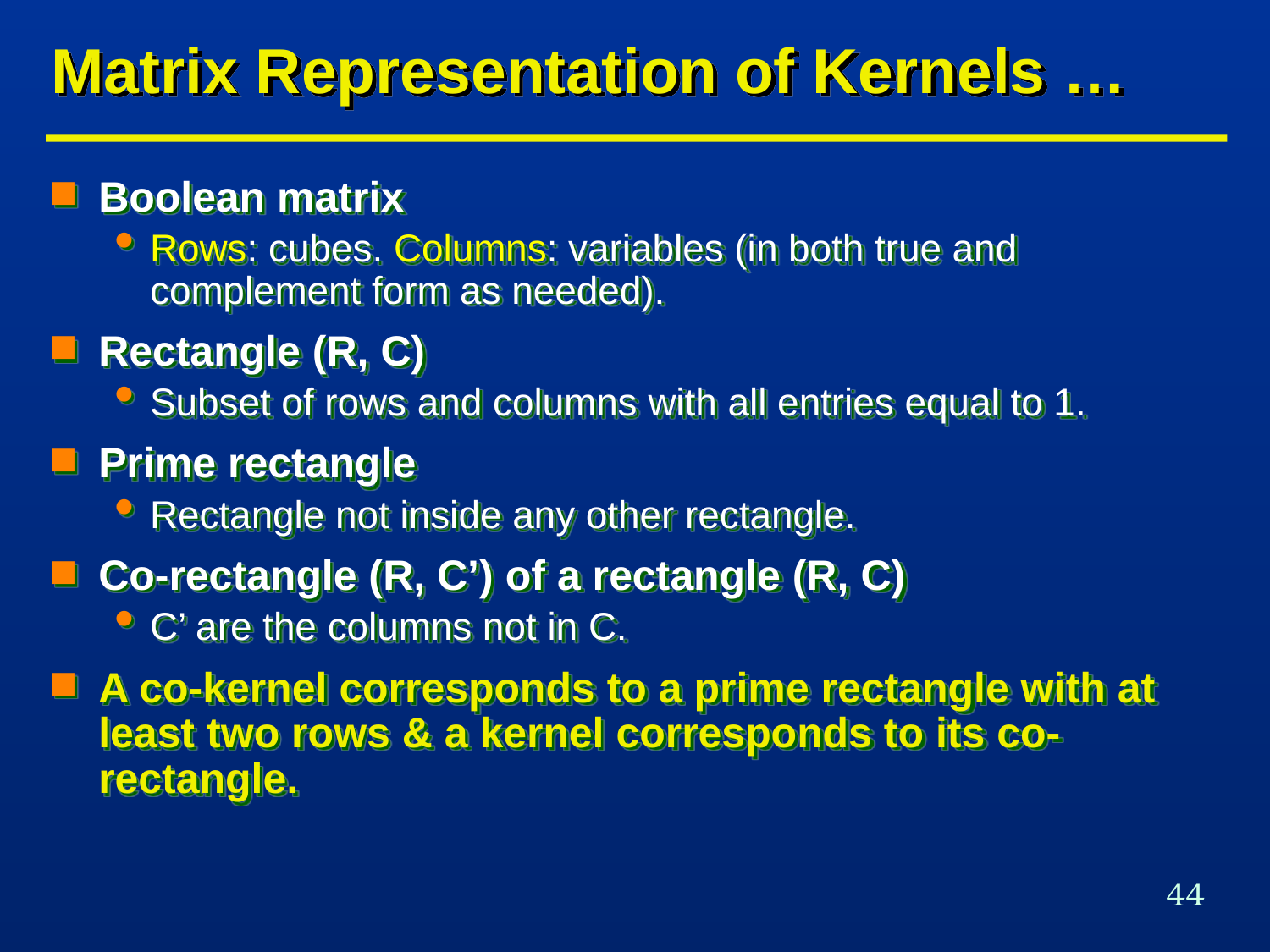

# Matrix Representation of Kernels …
Boolean matrix
Rows: cubes. Columns: variables (in both true and complement form as needed).
Rectangle (R, C)
Subset of rows and columns with all entries equal to 1.
Prime rectangle
Rectangle not inside any other rectangle.
Co-rectangle (R, C’) of a rectangle (R, C)
C’ are the columns not in C.
A co-kernel corresponds to a prime rectangle with at least two rows & a kernel corresponds to its co-rectangle.